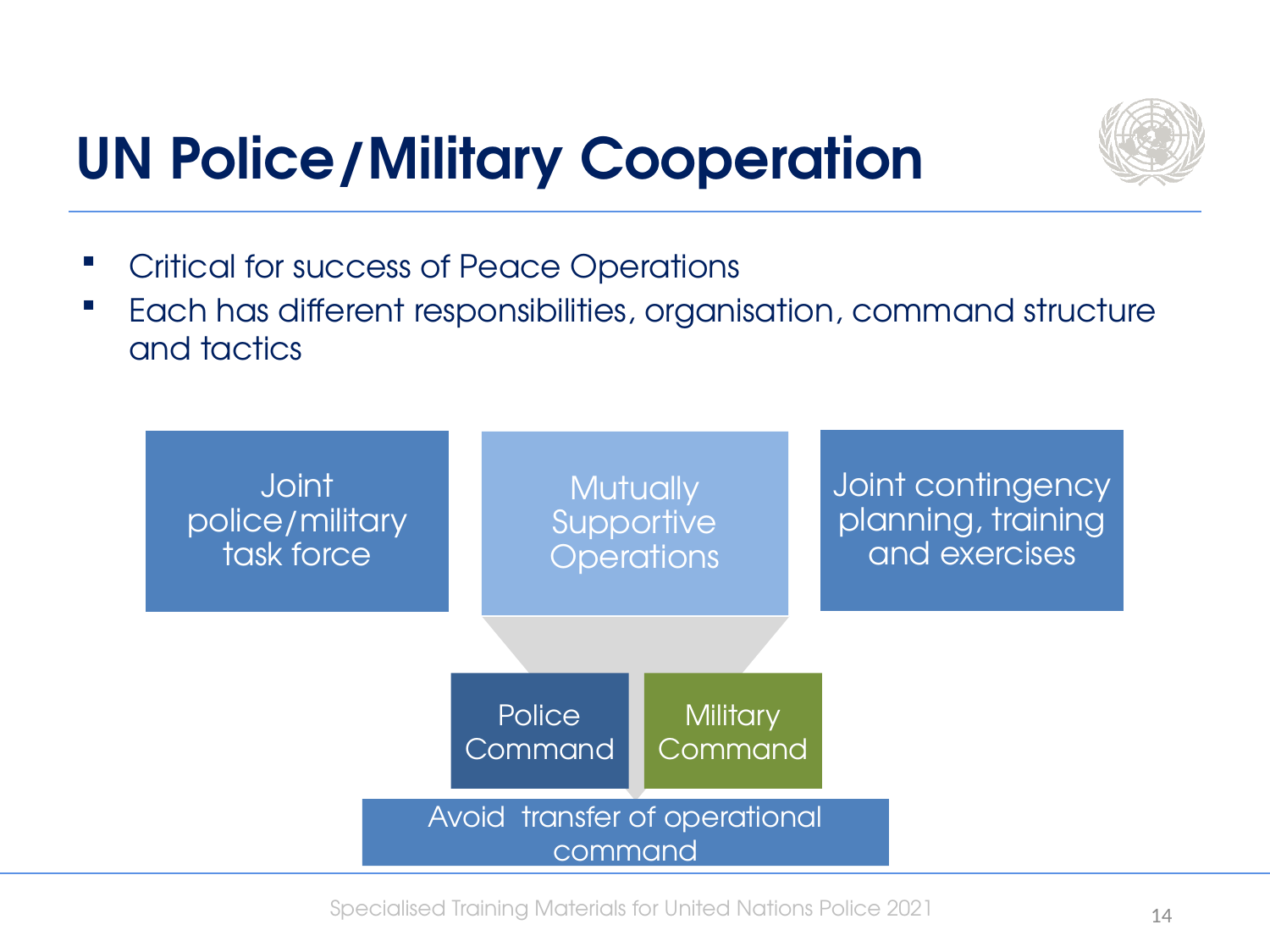

# UN Police/Military Cooperation

Critical for success of Peace Operations
Each has different responsibilities, organisation, command structure and tactics

Joint contingency planning, training and exercises

Joint police/military task force

Mutually Supportive Operations

Police Command
Military Command
Avoid  transfer of operational command
14